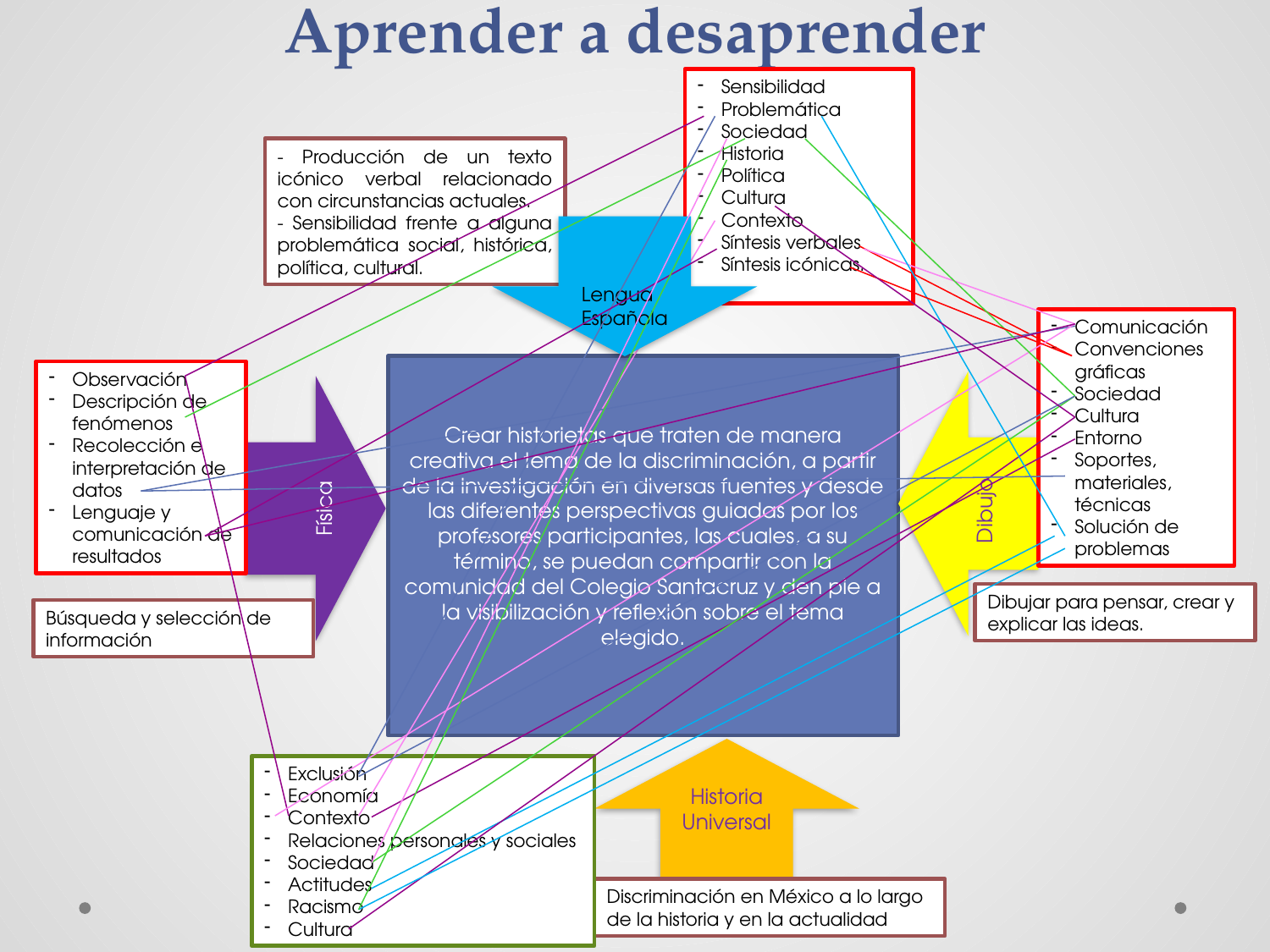

Aprender a desaprender
Sensibilidad
Problemática
Sociedad
Historia
Política
Cultura
Contexto
Síntesis verbales
Síntesis icónicas.

- Producción de un texto icónico verbal relacionado con circunstancias actuales.
- Sensibilidad frente a alguna problemática social, histórica, política, cultural.

Lengua
Española
Comunicación
Convenciones gráficas
Sociedad
Cultura
Entorno
Soportes, materiales, técnicas
Solución de problemas

Crear historietas que traten de manera creativa el tema de la discriminación, a partir de la investigación en diversas fuentes y desde las diferentes perspectivas guiadas por los profesores participantes, las cuales, a su término, se puedan compartir con la comunidad del Colegio Santacruz y den pie a la visibilización y reflexión sobre el tema elegido.

Observación
Descripción de fenómenos
Recolección e interpretación de datos
Lenguaje y comunicación de resultados

Física
Dibujo
Dibujar para pensar, crear y explicar las ideas.
Búsqueda y selección de información

Exclusión
Economía
Contexto
Relaciones personales y sociales
Sociedad
Actitudes
Racismo
Cultura
Historia
Universal
Discriminación en México a lo largo de la historia y en la actualidad